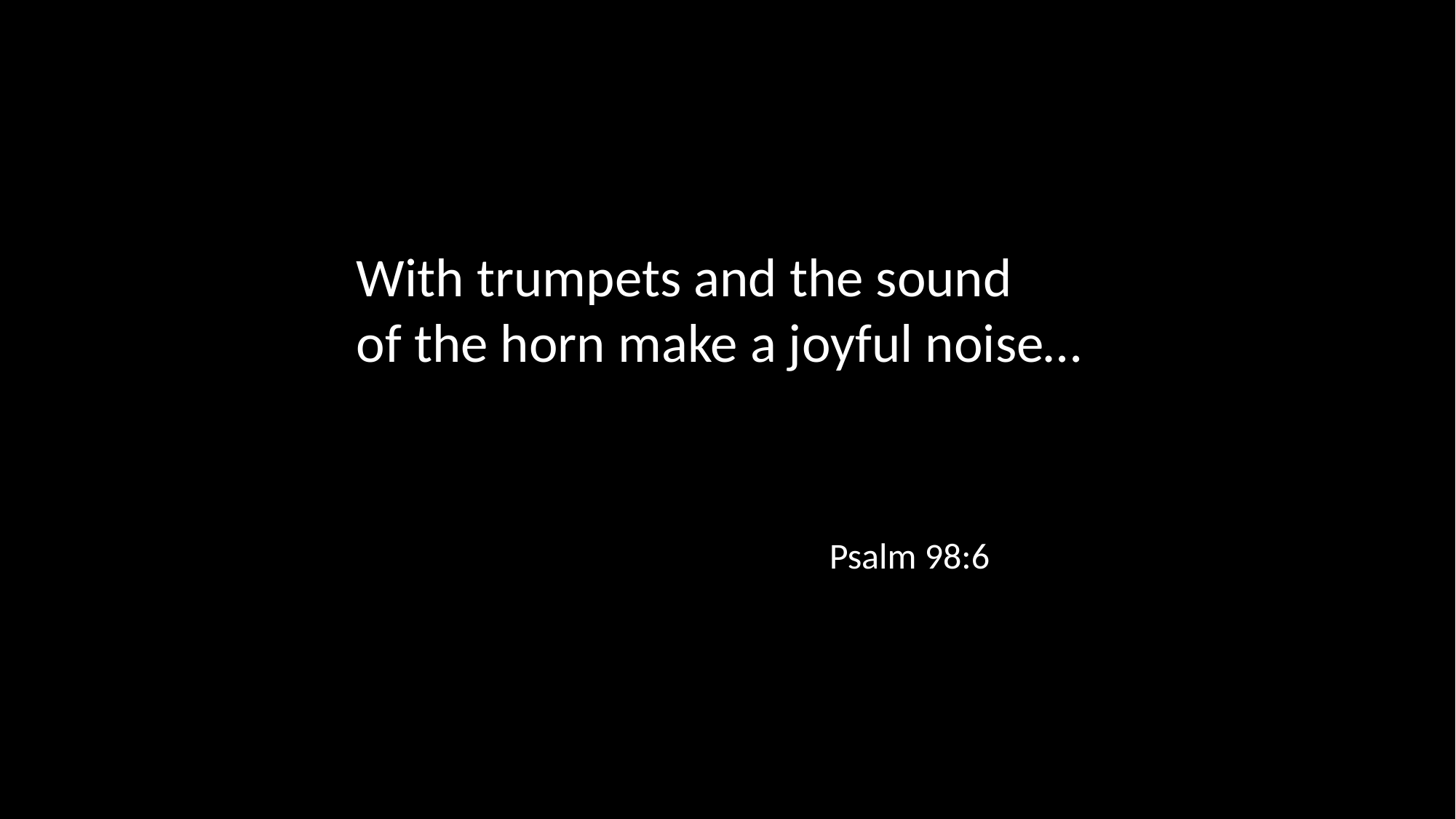

With trumpets and the sound
of the horn make a joyful noise…
Psalm 98:6